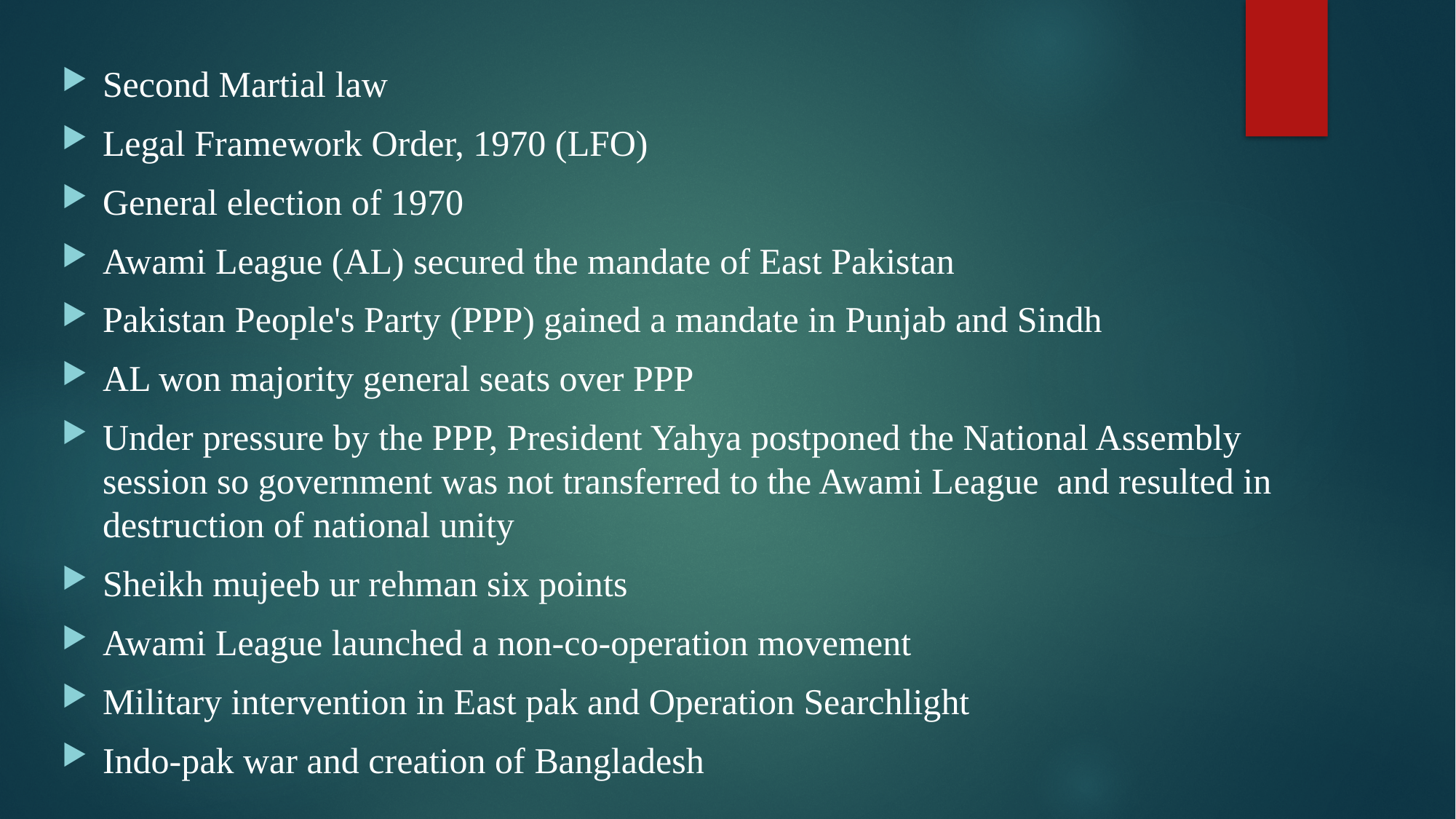

Second Martial law
Legal Framework Order, 1970 (LFO)
General election of 1970
Awami League (AL) secured the mandate of East Pakistan
Pakistan People's Party (PPP) gained a mandate in Punjab and Sindh
AL won majority general seats over PPP
Under pressure by the PPP, President Yahya postponed the National Assembly session so government was not transferred to the Awami League  and resulted in destruction of national unity
Sheikh mujeeb ur rehman six points
Awami League launched a non-co-operation movement
Military intervention in East pak and Operation Searchlight
Indo-pak war and creation of Bangladesh